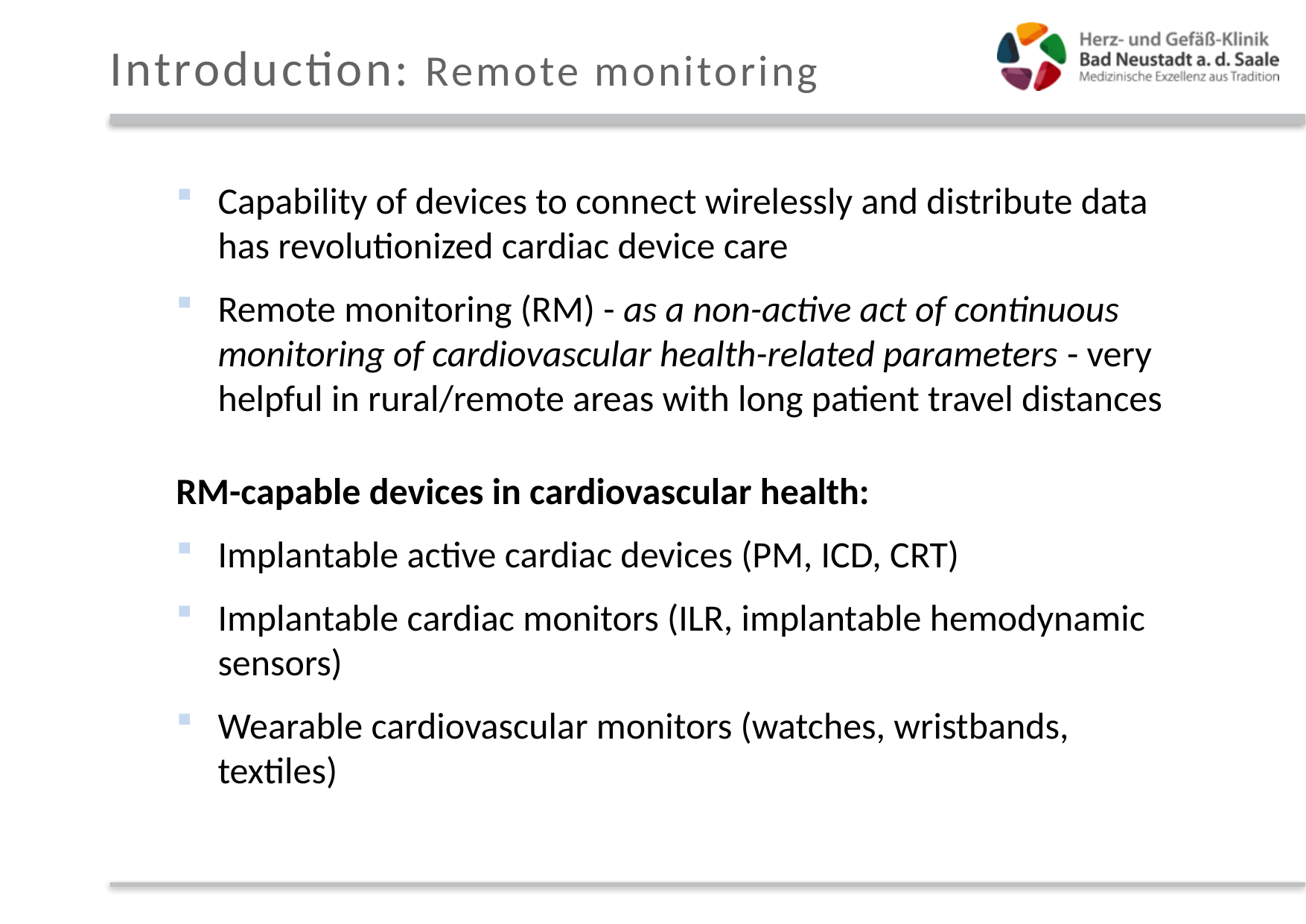

# Introduction: Remote monitoring
Capability of devices to connect wirelessly and distribute data has revolutionized cardiac device care
Remote monitoring (RM) - as a non-active act of continuous monitoring of cardiovascular health-related parameters - very helpful in rural/remote areas with long patient travel distances
RM-capable devices in cardiovascular health:
Implantable active cardiac devices (PM, ICD, CRT)
Implantable cardiac monitors (ILR, implantable hemodynamic sensors)
Wearable cardiovascular monitors (watches, wristbands, textiles)